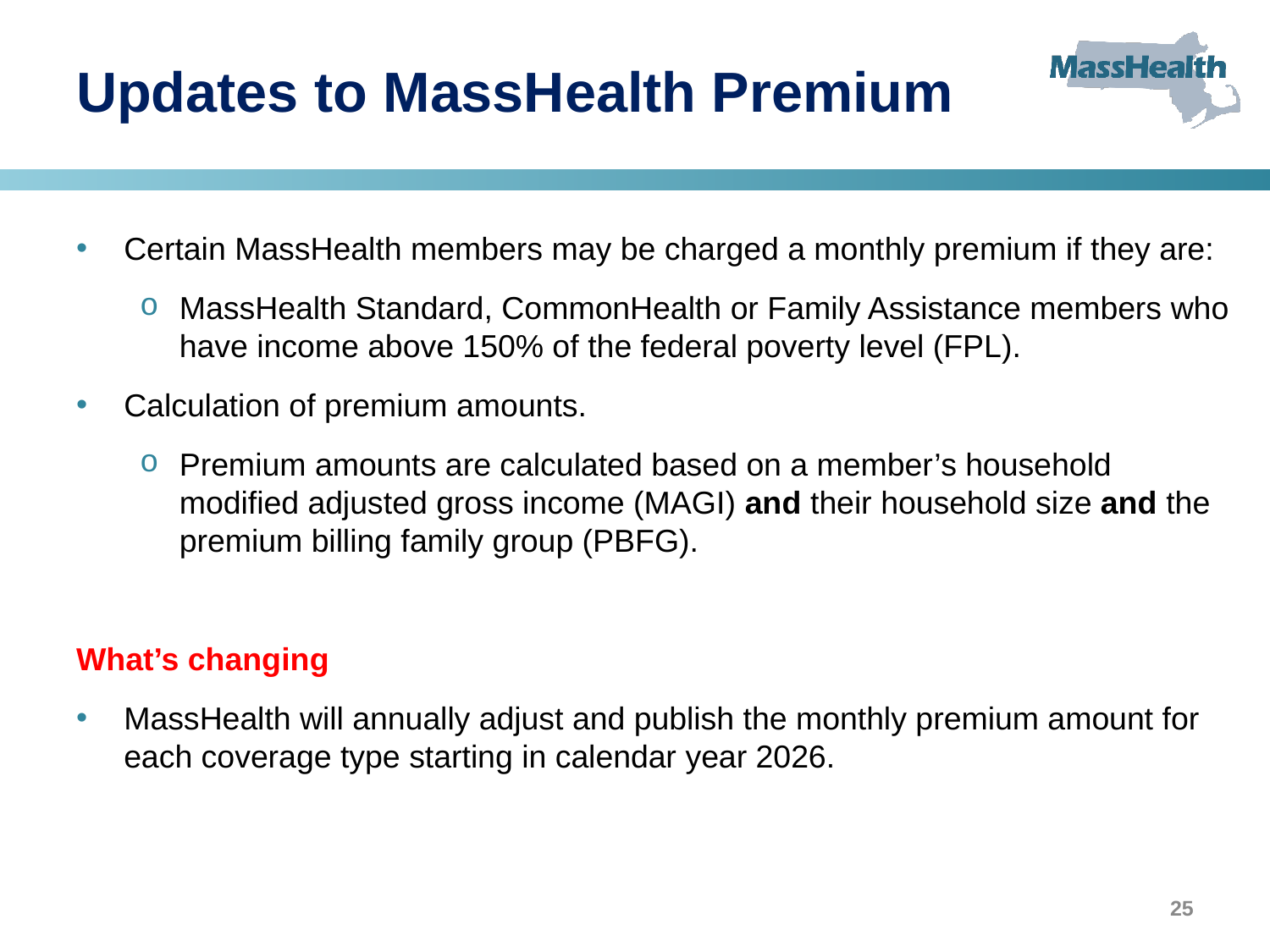

# Updates to MassHealth Premium
Certain MassHealth members may be charged a monthly premium if they are:
MassHealth Standard, CommonHealth or Family Assistance members who have income above 150% of the federal poverty level (FPL).
Calculation of premium amounts.
Premium amounts are calculated based on a member’s household modified adjusted gross income (MAGI) and their household size and the premium billing family group (PBFG).

What’s changing
MassHealth will annually adjust and publish the monthly premium amount for each coverage type starting in calendar year 2026.
25